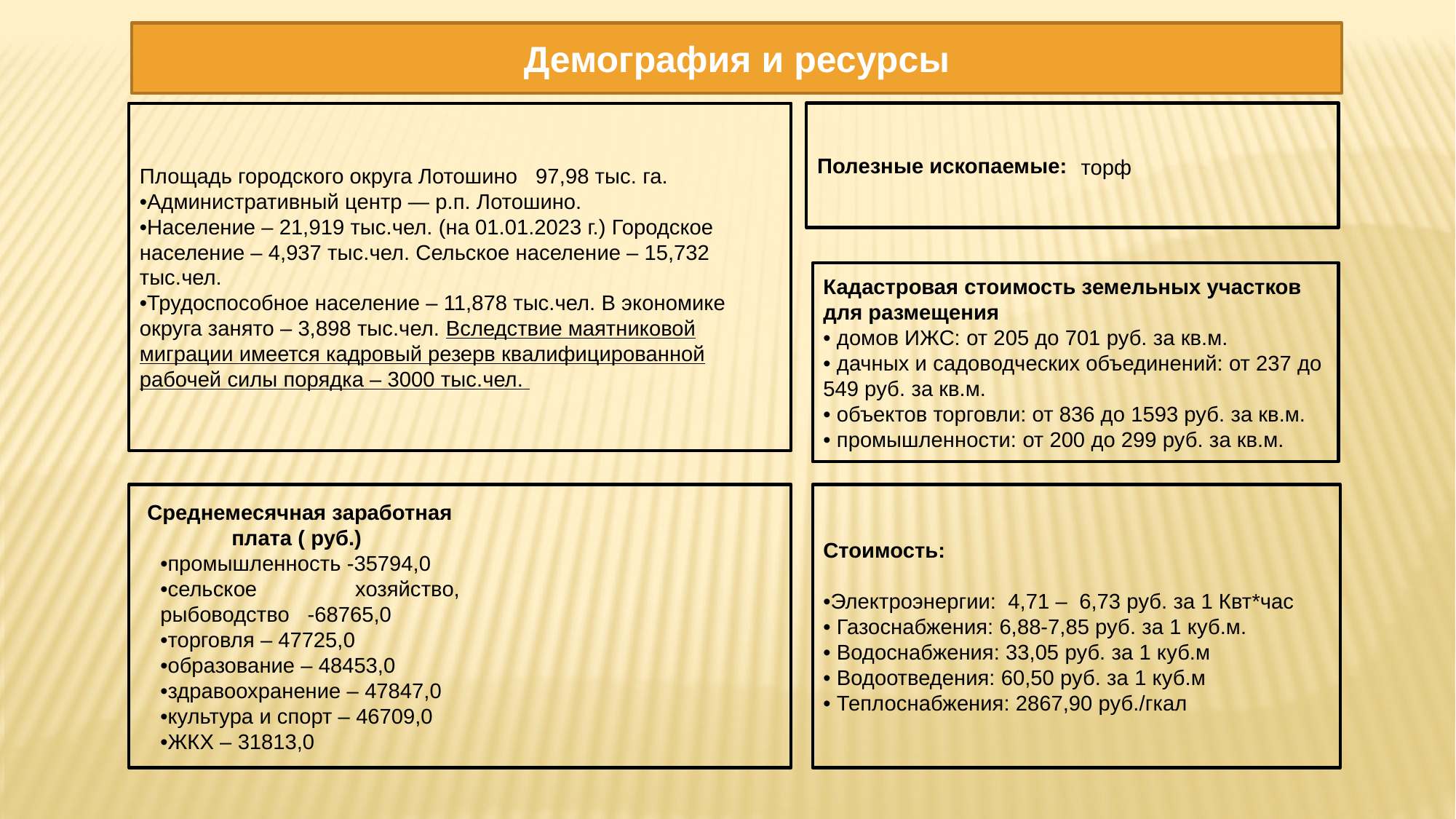

Демография и ресурсы
Полезные ископаемые:
Площадь городского округа Лотошино   97,98 тыс. га.
•Административный центр — р.п. Лотошино.
•Население – 21,919 тыс.чел. (на 01.01.2023 г.) Городское население – 4,937 тыс.чел. Сельское население – 15,732 тыс.чел.
•Трудоспособное население – 11,878 тыс.чел. В экономике округа занято – 3,898 тыс.чел. Вследствие маятниковой миграции имеется кадровый резерв квалифицированной рабочей силы порядка – 3000 тыс.чел.
торф
Кадастровая стоимость земельных участков для размещения
• домов ИЖС: от 205 до 701 руб. за кв.м.
• дачных и садоводческих объединений: от 237 до 549 руб. за кв.м.
• объектов торговли: от 836 до 1593 руб. за кв.м.
• промышленности: от 200 до 299 руб. за кв.м.
Среднемесячная заработная плата ( руб.)
•промышленность -35794,0
•сельское хозяйство, рыбоводство   -68765,0
•торговля – 47725,0
•образование – 48453,0
•здравоохранение – 47847,0
•культура и спорт – 46709,0
•ЖКХ – 31813,0

Стоимость:

•Электроэнергии:  4,71 –  6,73 руб. за 1 Квт*час
• Газоснабжения: 6,88-7,85 руб. за 1 куб.м.
• Водоснабжения: 33,05 руб. за 1 куб.м
• Водоотведения: 60,50 руб. за 1 куб.м
• Теплоснабжения: 2867,90 руб./гкал